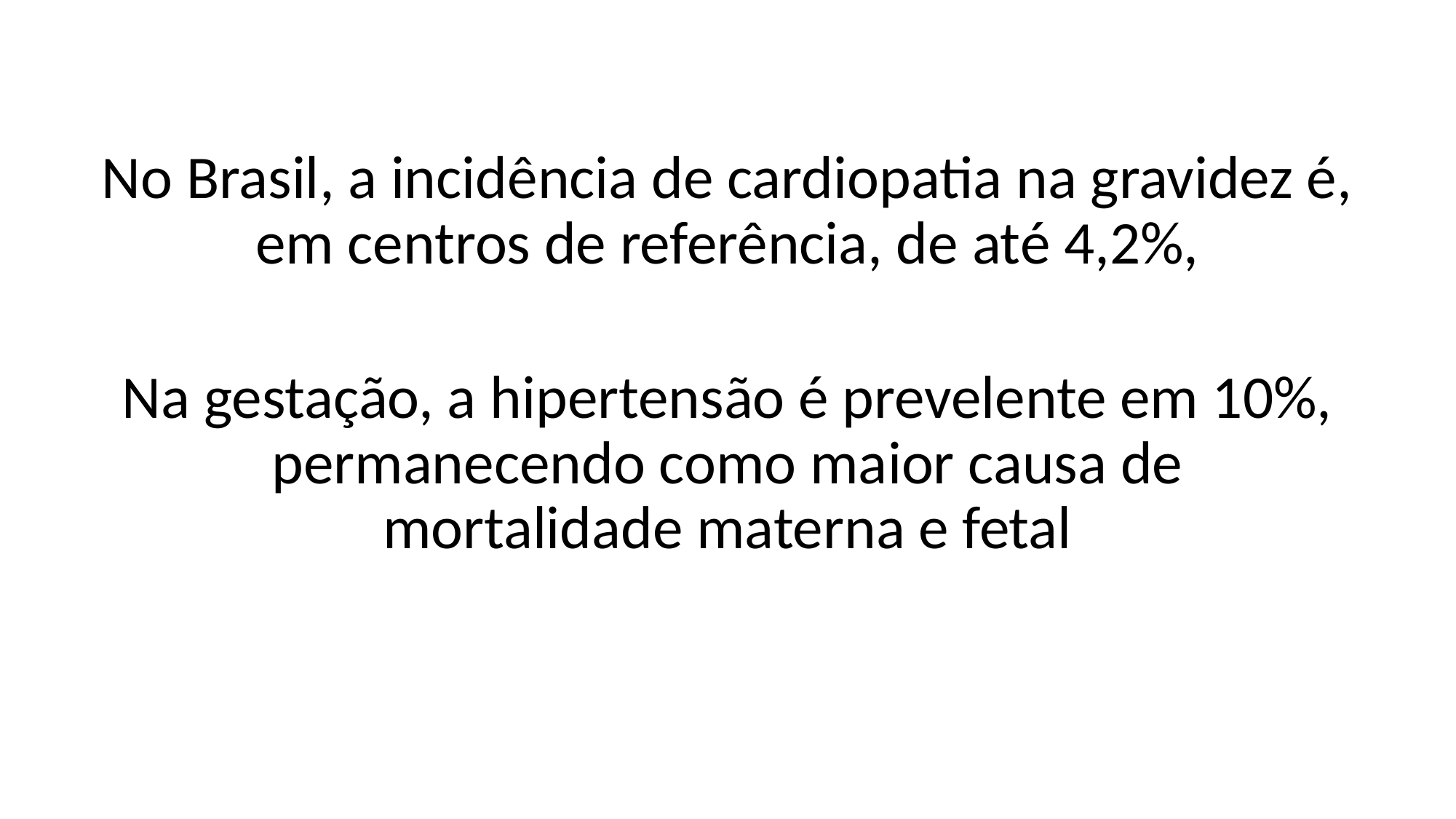

No Brasil, a incidência de cardiopatia na gravidez é, em centros de referência, de até 4,2%,
#
Na gestação, a hipertensão é prevelente em 10%, permanecendo como maior causa de mortalidade materna e fetal